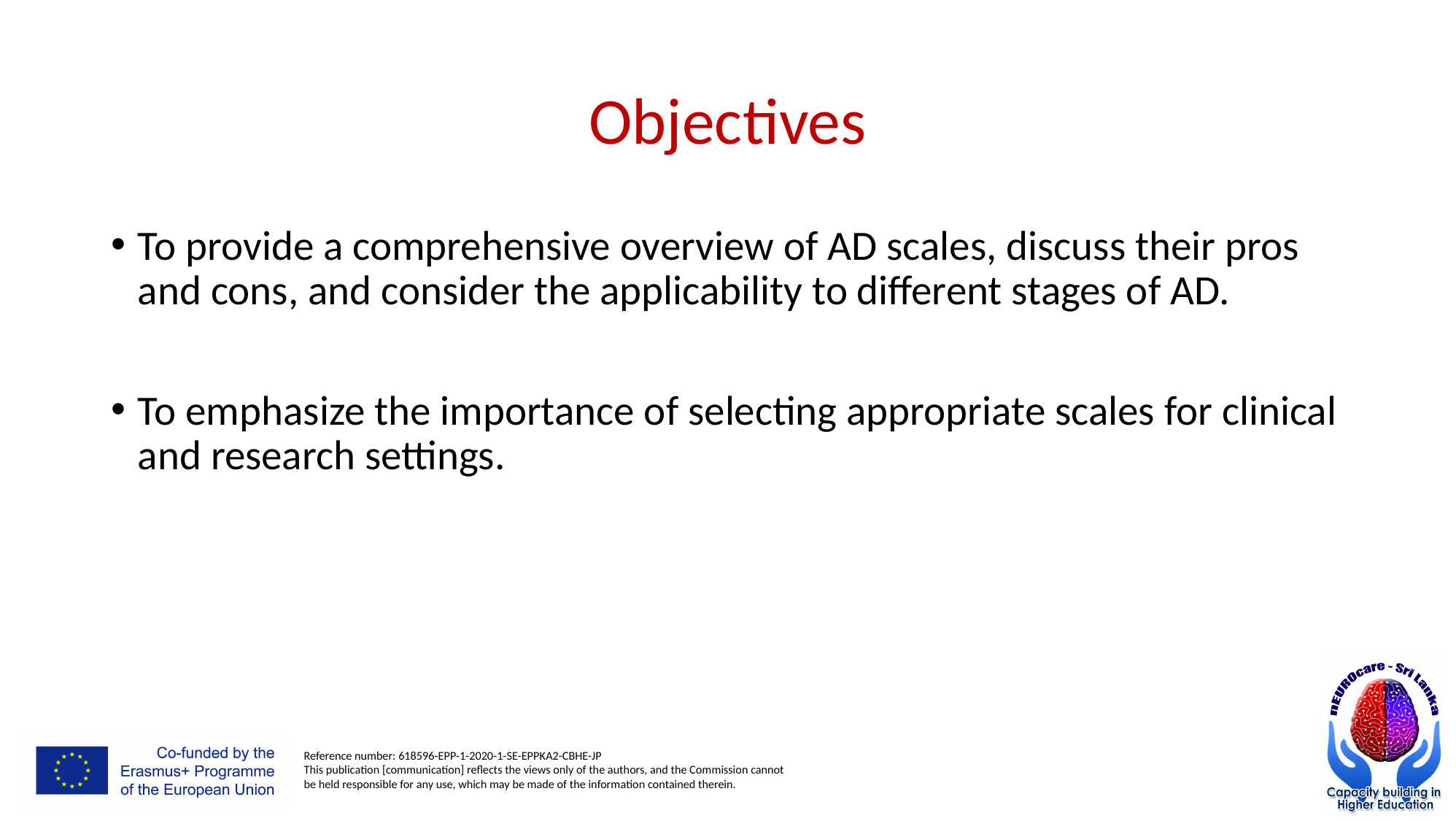

# Objectives
To provide a comprehensive overview of AD scales, discuss their pros and cons, and consider the applicability to different stages of AD.

To emphasize the importance of selecting appropriate scales for clinical and research settings.